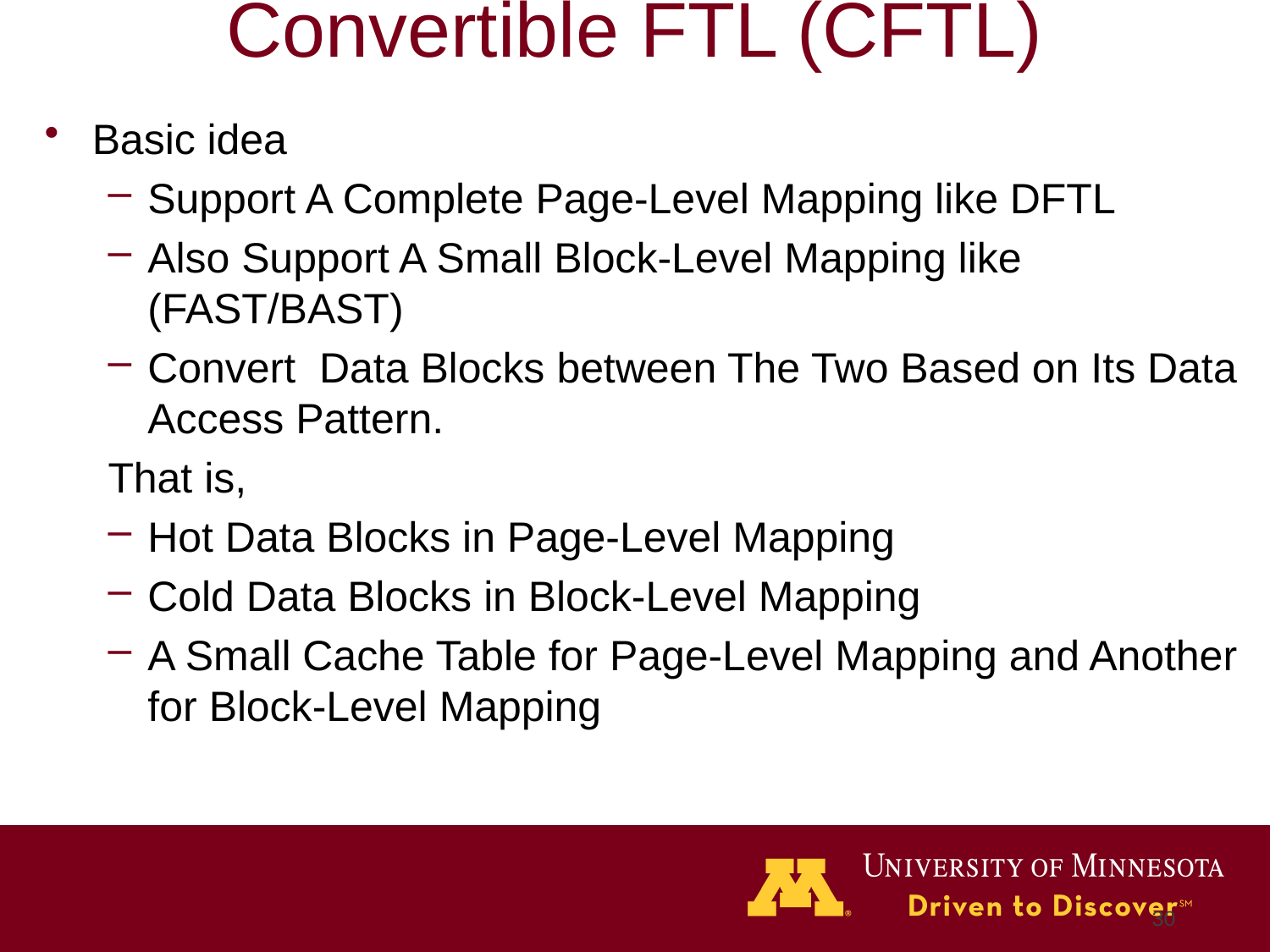

# Convertible FTL (CFTL)
Basic idea
Support A Complete Page-Level Mapping like DFTL
Also Support A Small Block-Level Mapping like (FAST/BAST)
Convert  Data Blocks between The Two Based on Its Data Access Pattern.
That is,
Hot Data Blocks in Page-Level Mapping
Cold Data Blocks in Block-Level Mapping
A Small Cache Table for Page-Level Mapping and Another for Block-Level Mapping
30